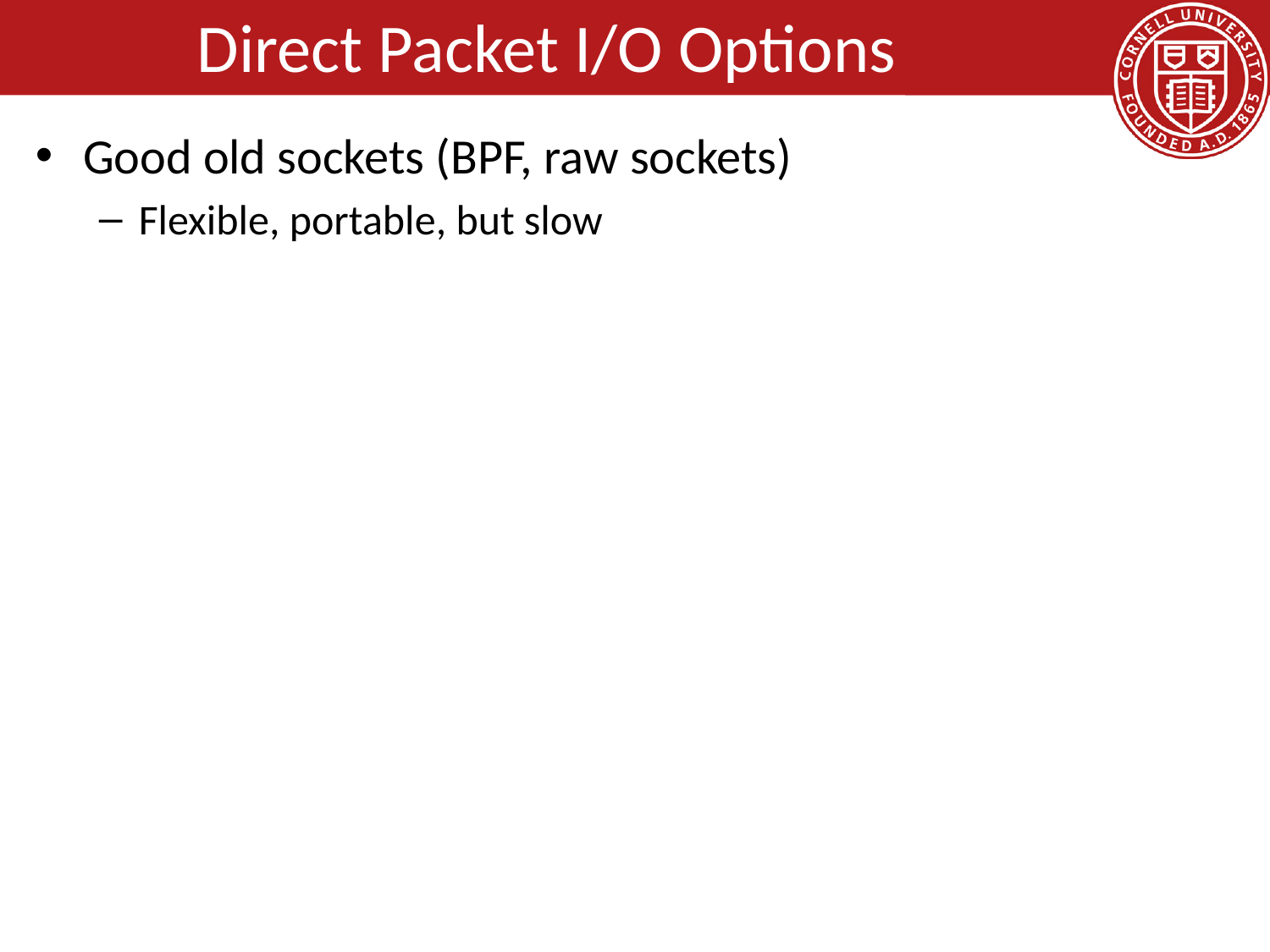

# Direct Packet I/O Options
Good old sockets (BPF, raw sockets)
Flexible, portable, but slow